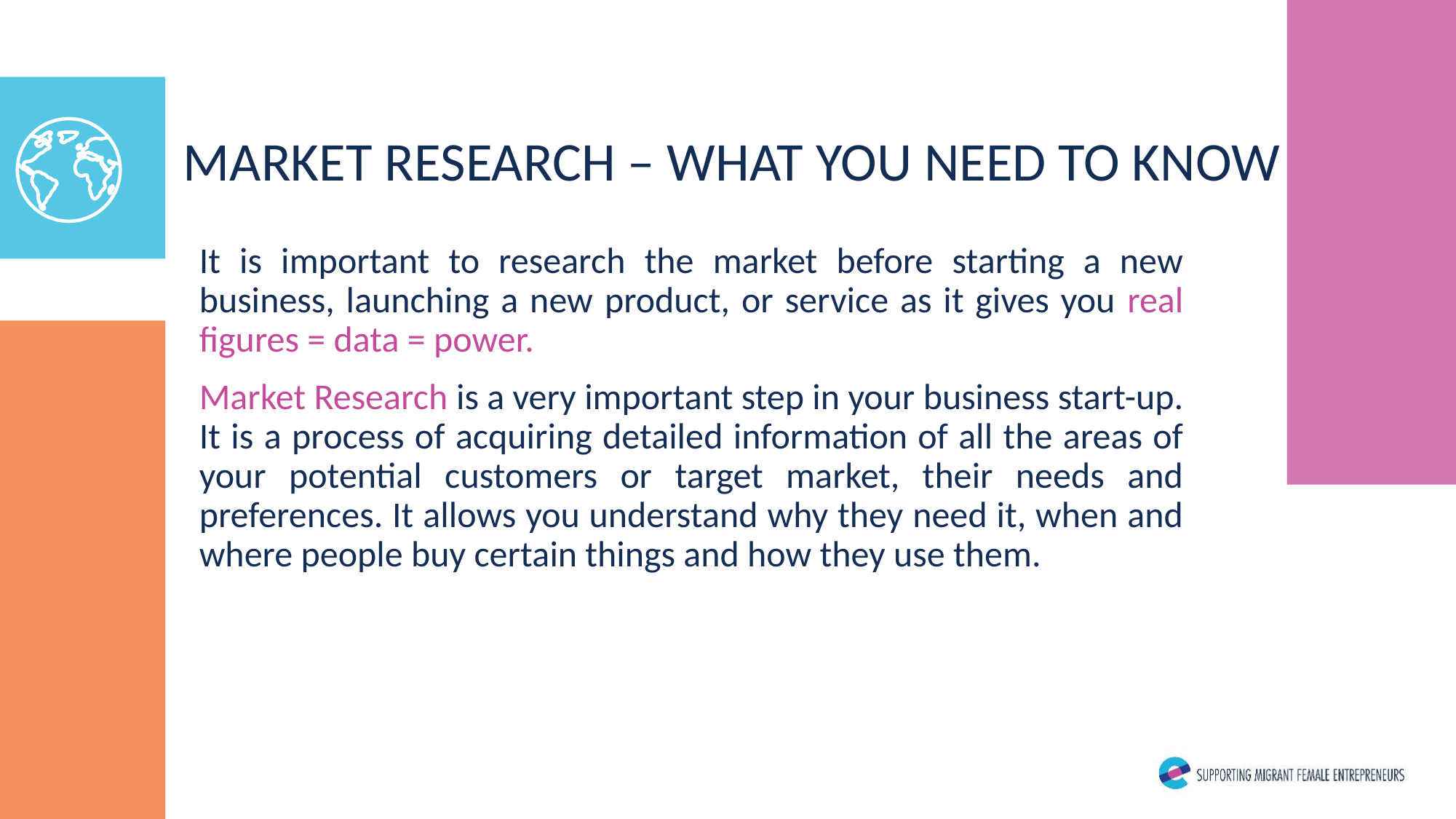

MARKET RESEARCH – WHAT YOU NEED TO KNOW
It is important to research the market before starting a new business, launching a new product, or service as it gives you real figures = data = power.

Market Research is a very important step in your business start-up. It is a process of acquiring detailed information of all the areas of your potential customers or target market, their needs and preferences. It allows you understand why they need it, when and where people buy certain things and how they use them.